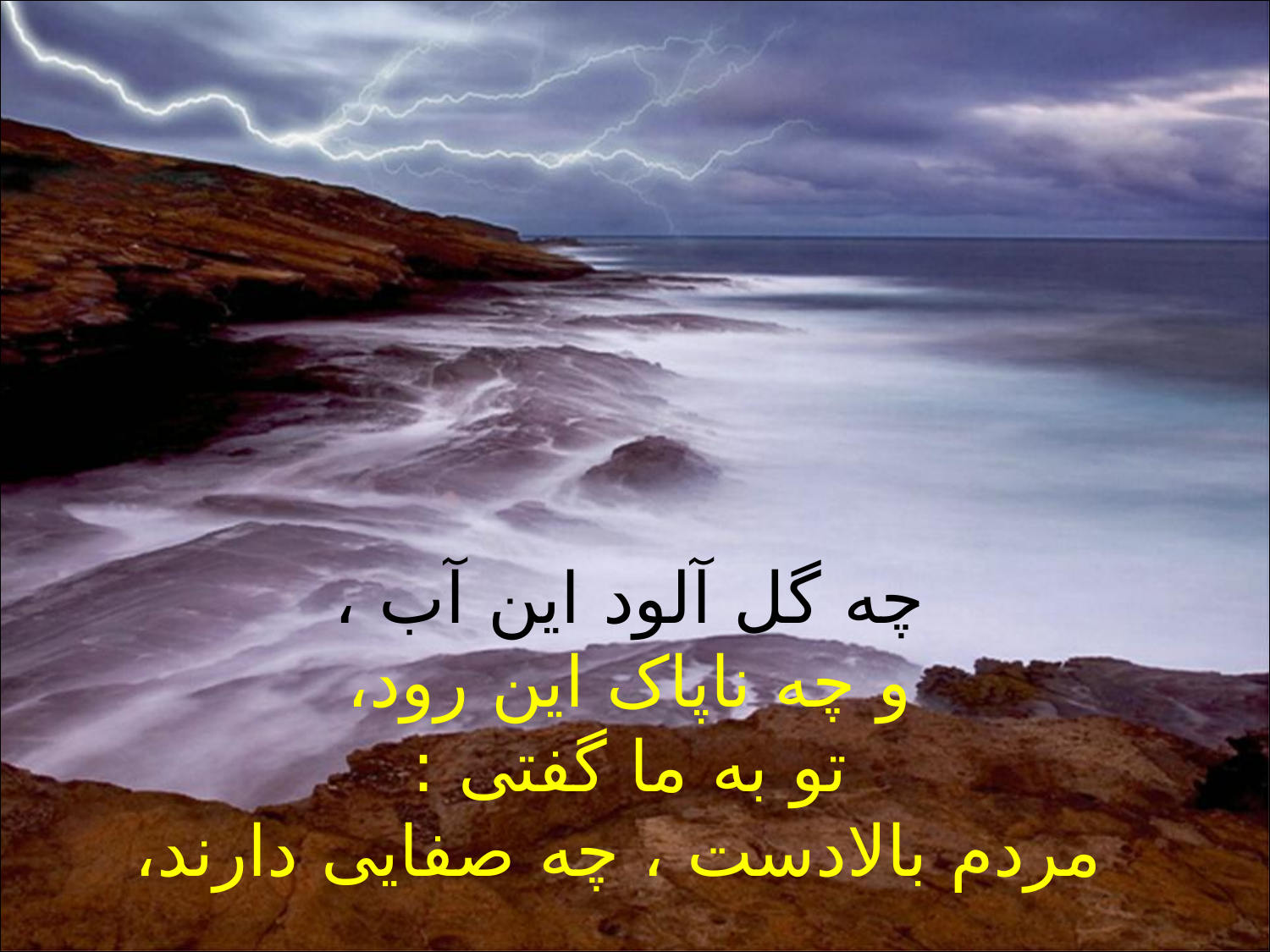

#
چه گل آلود این آب ،
و چه ناپاک این رود،
تو به ما گفتی :
 مردم بالادست ، چه صفایی دارند،